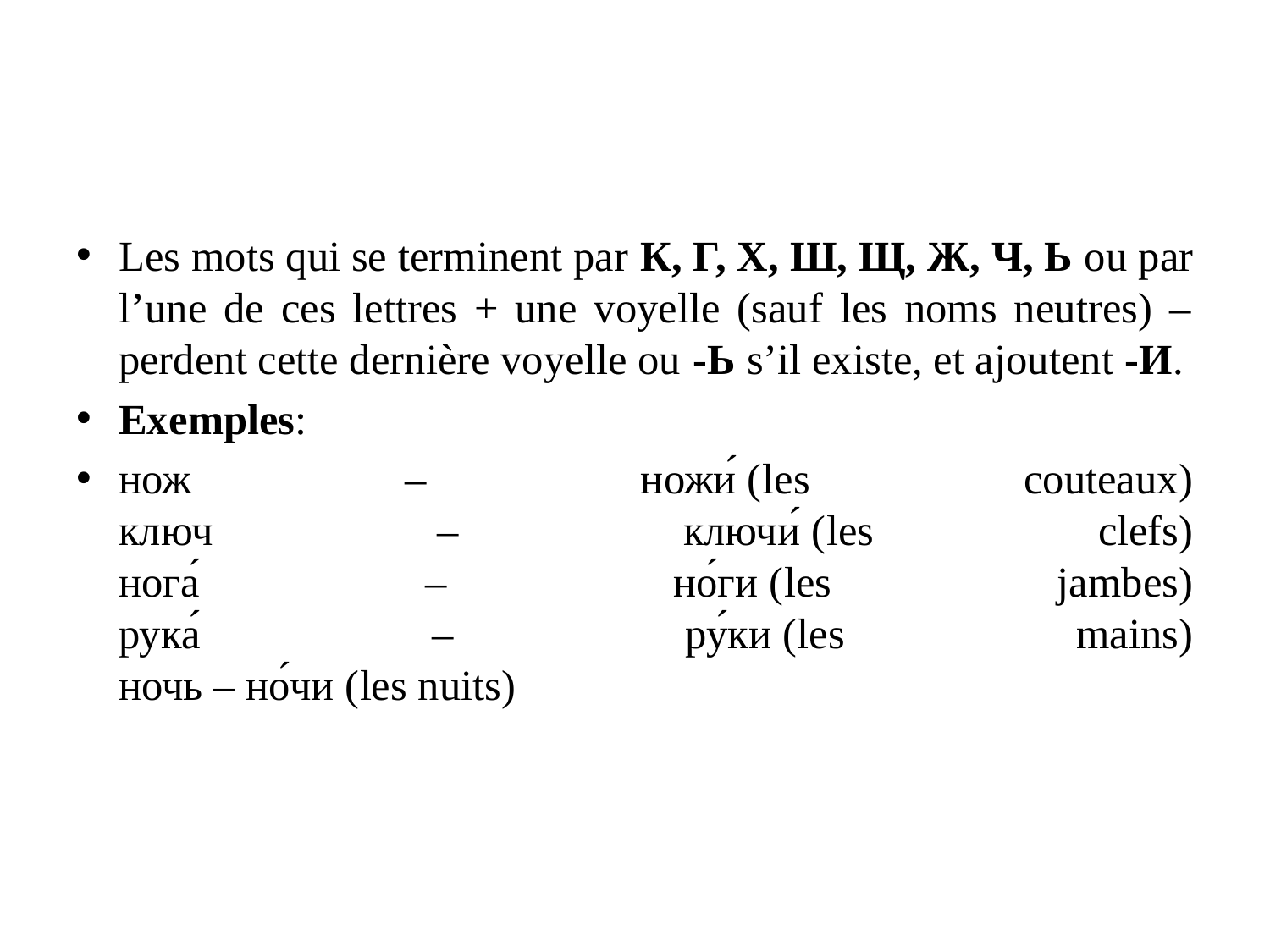

#
Les mots qui se terminent par К, Г, Х, Ш, Щ, Ж, Ч, Ь ou par l’une de ces lettres + une voyelle (sauf les noms neutres) – perdent cette dernière voyelle ou -Ь s’il existe, et ajoutent -И.
Exеmples:
нож – ножи́ (les couteaux)
ключ – ключи́ (les clefs)
нога́ – но́ги (les jambes)
рука́ – ру́ки (les mains)
ночь – но́чи (les nuits)